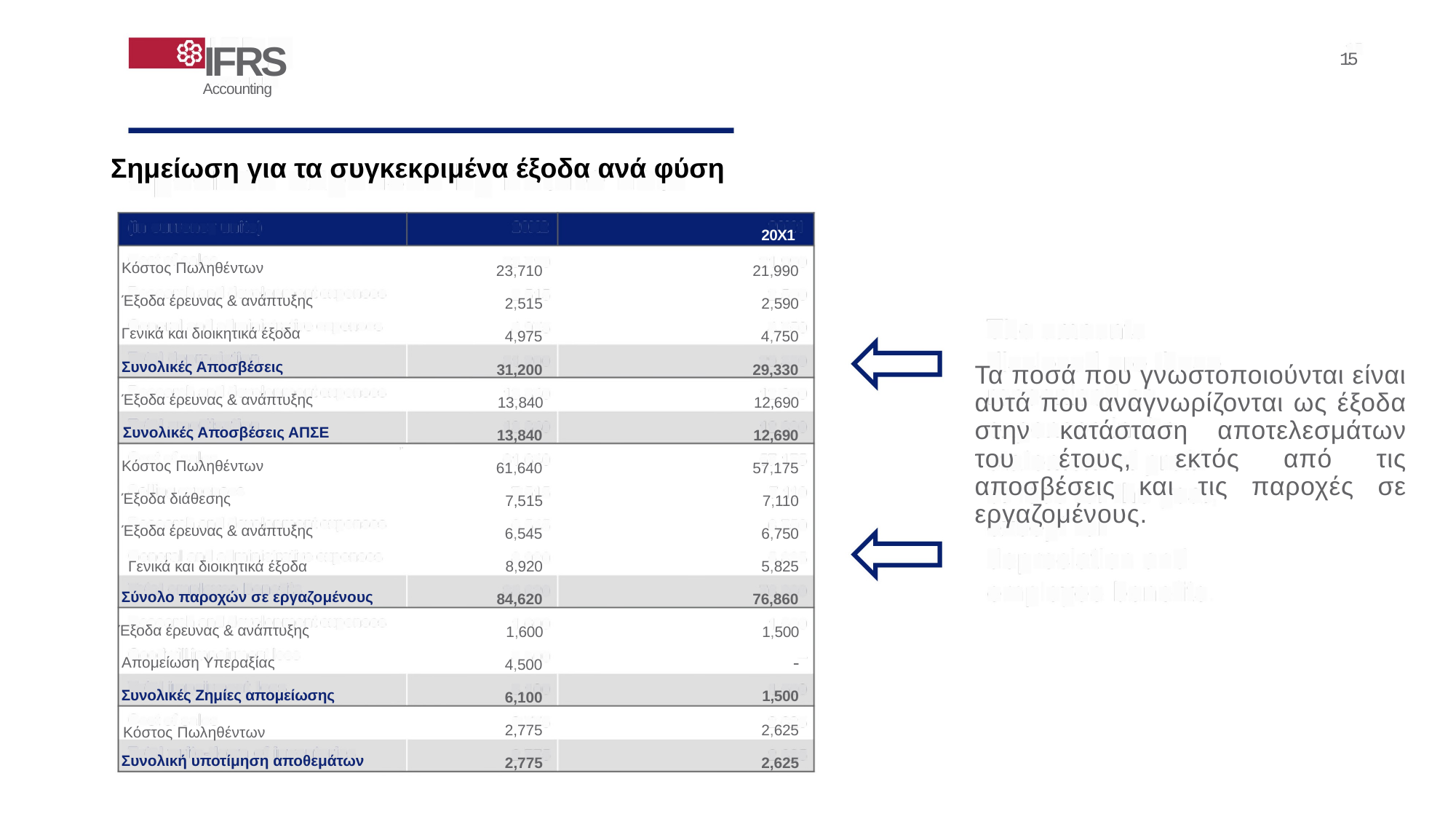

IFRS
Accounting
15
Σημείωση για τα συγκεκριμένα έξοδα ανά φύση
20X1
Κόστος Πωληθέντων
23,710
21,990
Έξοδα έρευνας & ανάπτυξης
2,515
2,590
Γενικά και διοικητικά έξοδα
4,975
4,750
Συνολικές Αποσβέσεις
Τα ποσά που γνωστοποιούνται είναι αυτά που αναγνωρίζονται ως έξοδα στην κατάσταση αποτελεσμάτων του έτους, εκτός από τις αποσβέσεις και τις παροχές σε εργαζομένους.
31,200
29,330
Έξοδα έρευνας & ανάπτυξης
13,840
12,690
Συνολικές Αποσβέσεις ΑΠΣΕ
13,840
12,690
,.
Κόστος Πωληθέντων
61,640
57,175
Έξοδα διάθεσης
7,515
7,110
Έξοδα έρευνας & ανάπτυξης
6,545
6,750
Γενικά και διοικητικά έξοδα
8,920
5,825
Σύνολο παροχών σε εργαζομένους
84,620
76,860
Έξοδα έρευνας & ανάπτυξης
1,600
1,500
-
1,500
Απομείωση Υπεραξίας
4,500
Συνολικές Ζημίες απομείωσης
6,100
2,775
2,625
Κόστος Πωληθέντων
Συνολική υποτίμηση αποθεμάτων
2,775
2,625